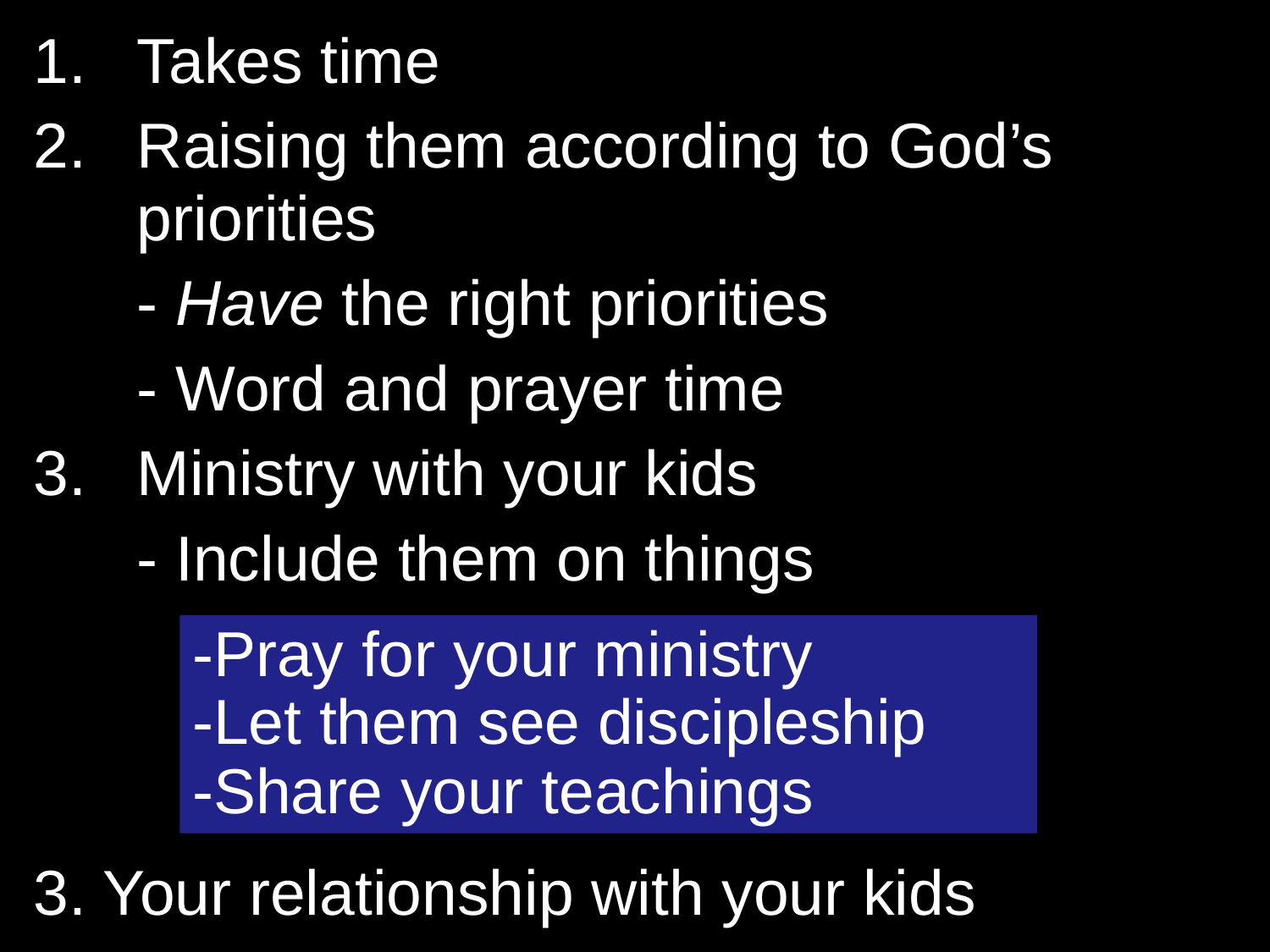

Takes time
Raising them according to God’s priorities
	- Have the right priorities
	- Word and prayer time
Ministry with your kids
	- Include them on things
-Pray for your ministry
-Let them see discipleship
-Share your teachings
3. Your relationship with your kids